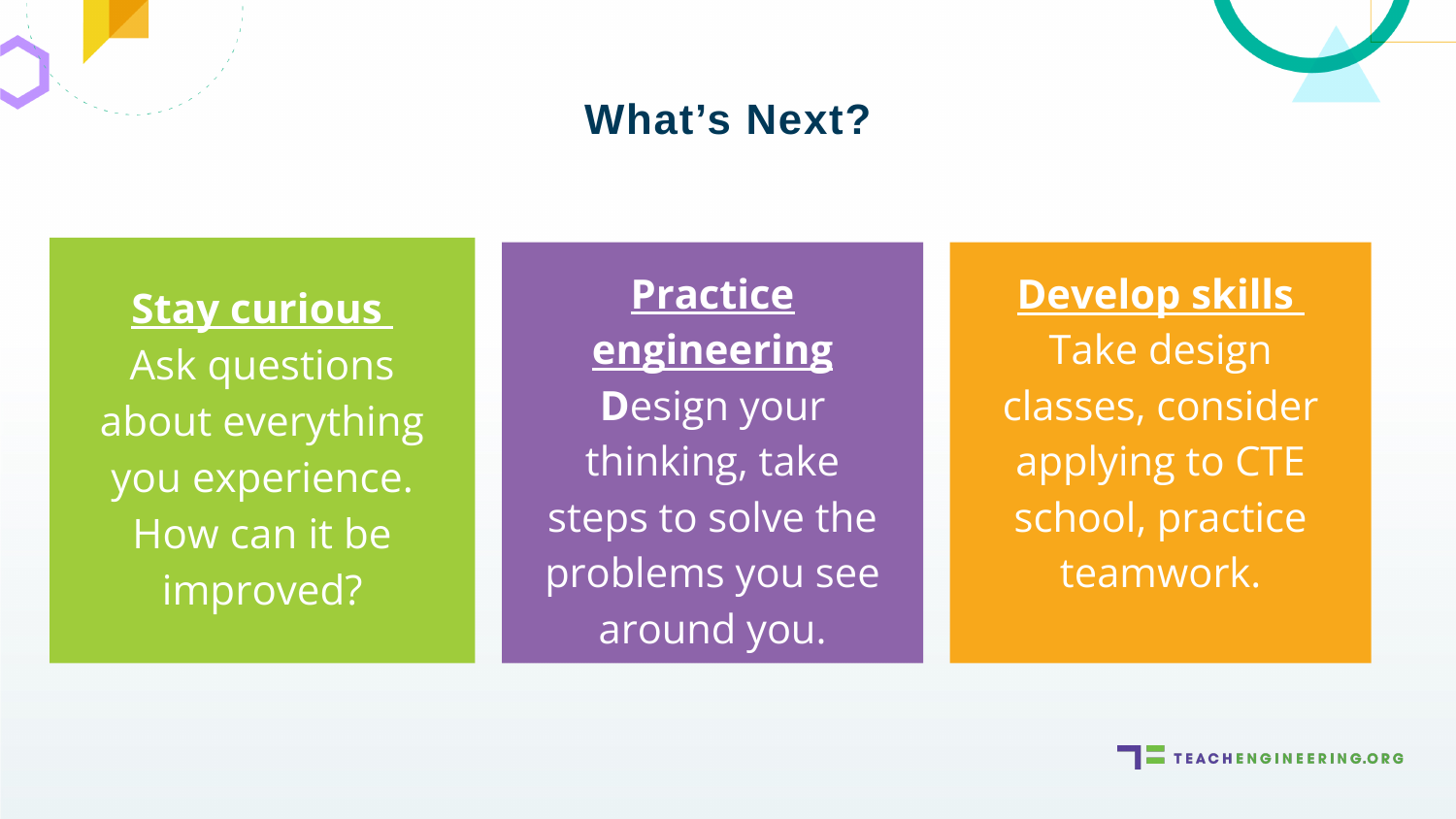

What’s Next?

Practice engineering Design your thinking, take steps to solve the problems you see around you.

Develop skills
Take design classes, consider applying to CTE school, practice teamwork.

Stay curious
Ask questions about everything you experience. How can it be improved?